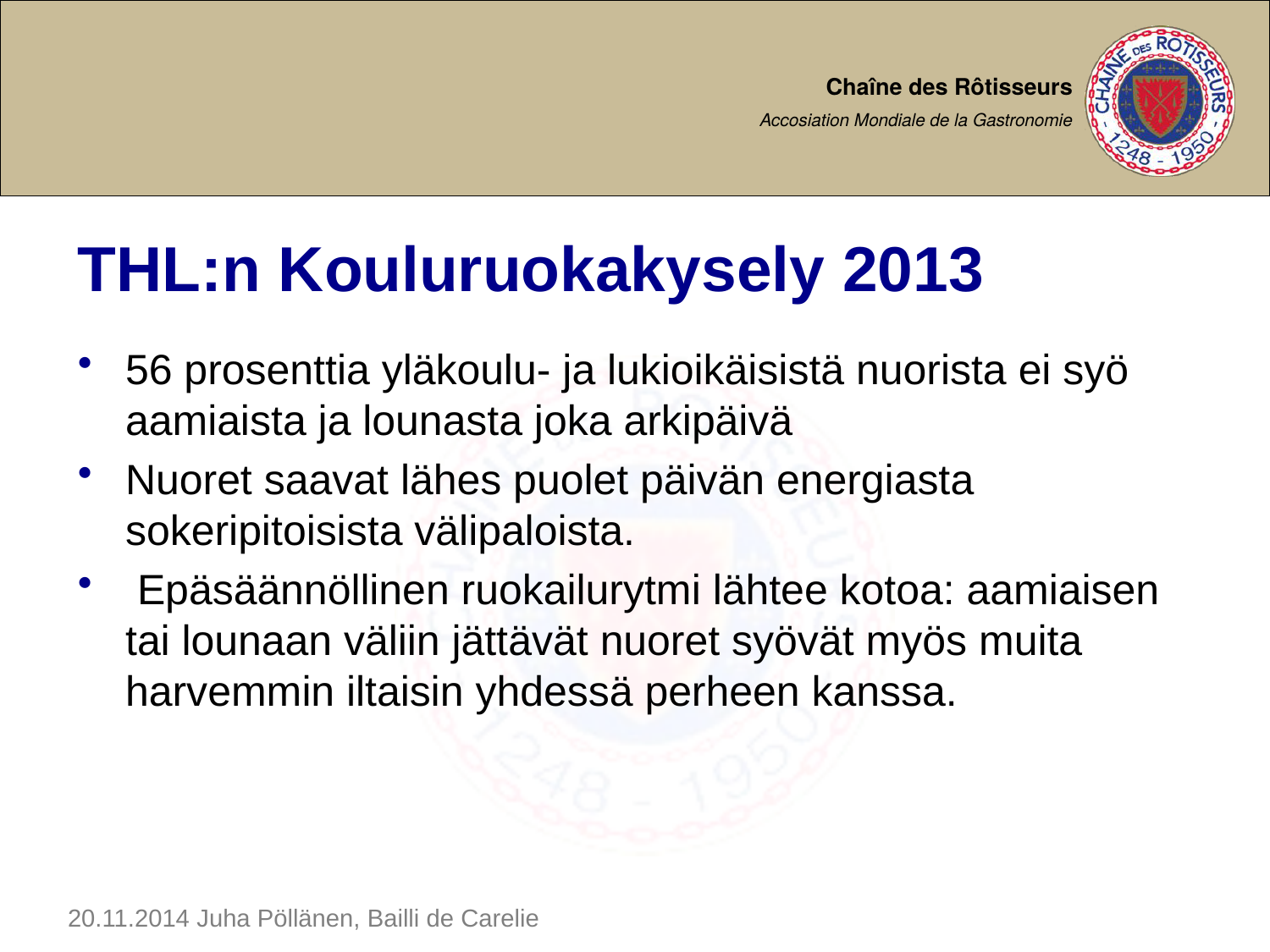

# THL:n Kouluruokakysely 2013
56 prosenttia yläkoulu- ja lukioikäisistä nuorista ei syö aamiaista ja lounasta joka arkipäivä
Nuoret saavat lähes puolet päivän energiasta sokeripitoisista välipaloista.
 Epäsäännöllinen ruokailurytmi lähtee kotoa: aamiaisen tai lounaan väliin jättävät nuoret syövät myös muita harvemmin iltaisin yhdessä perheen kanssa.
20.11.2014 Juha Pöllänen, Bailli de Carelie